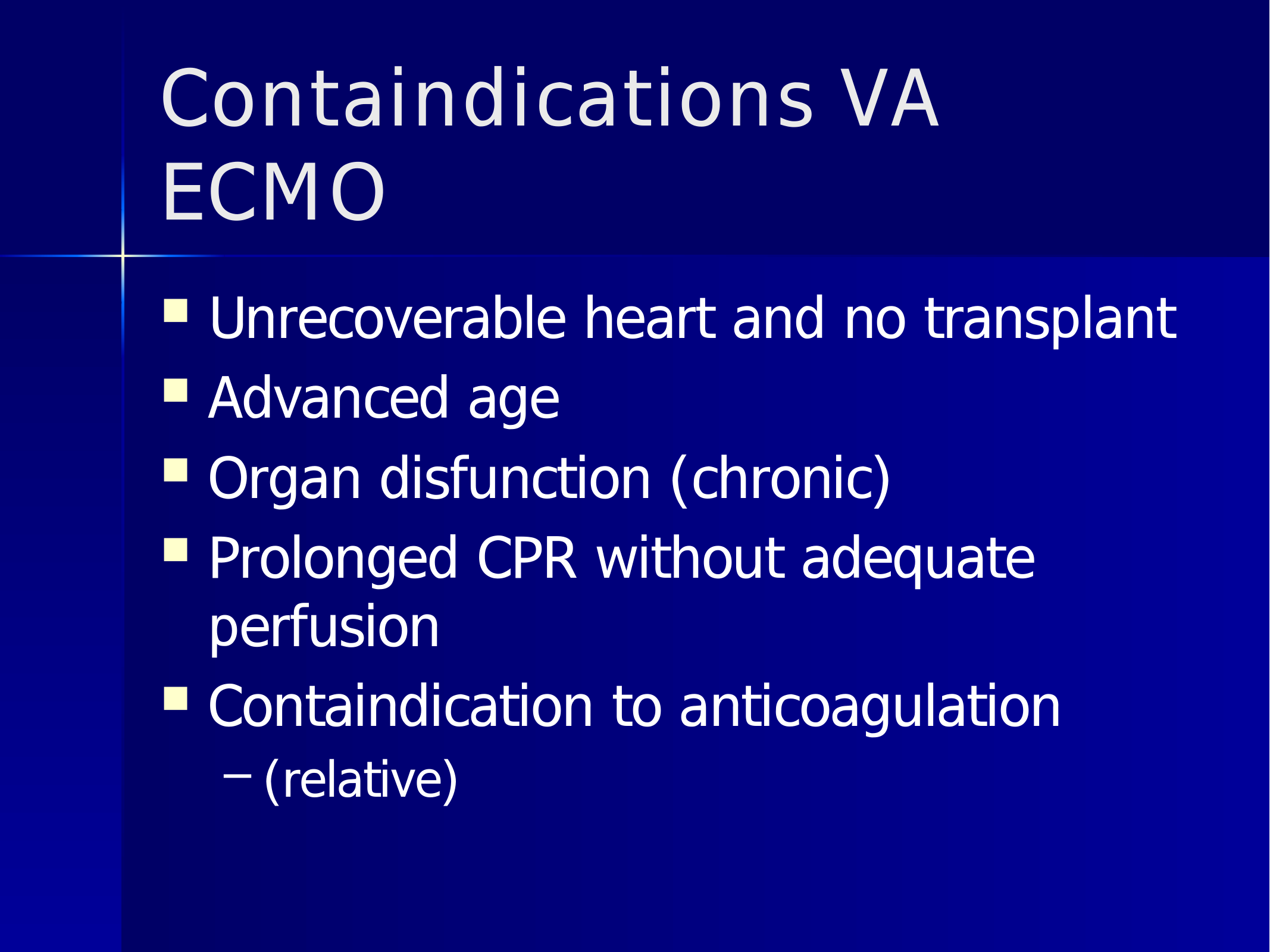

# Containdications VA ECMO
Unrecoverable heart and no transplant
Advanced age
Organ disfunction (chronic)
Prolonged CPR without adequate perfusion
Containdication to anticoagulation
(relative)